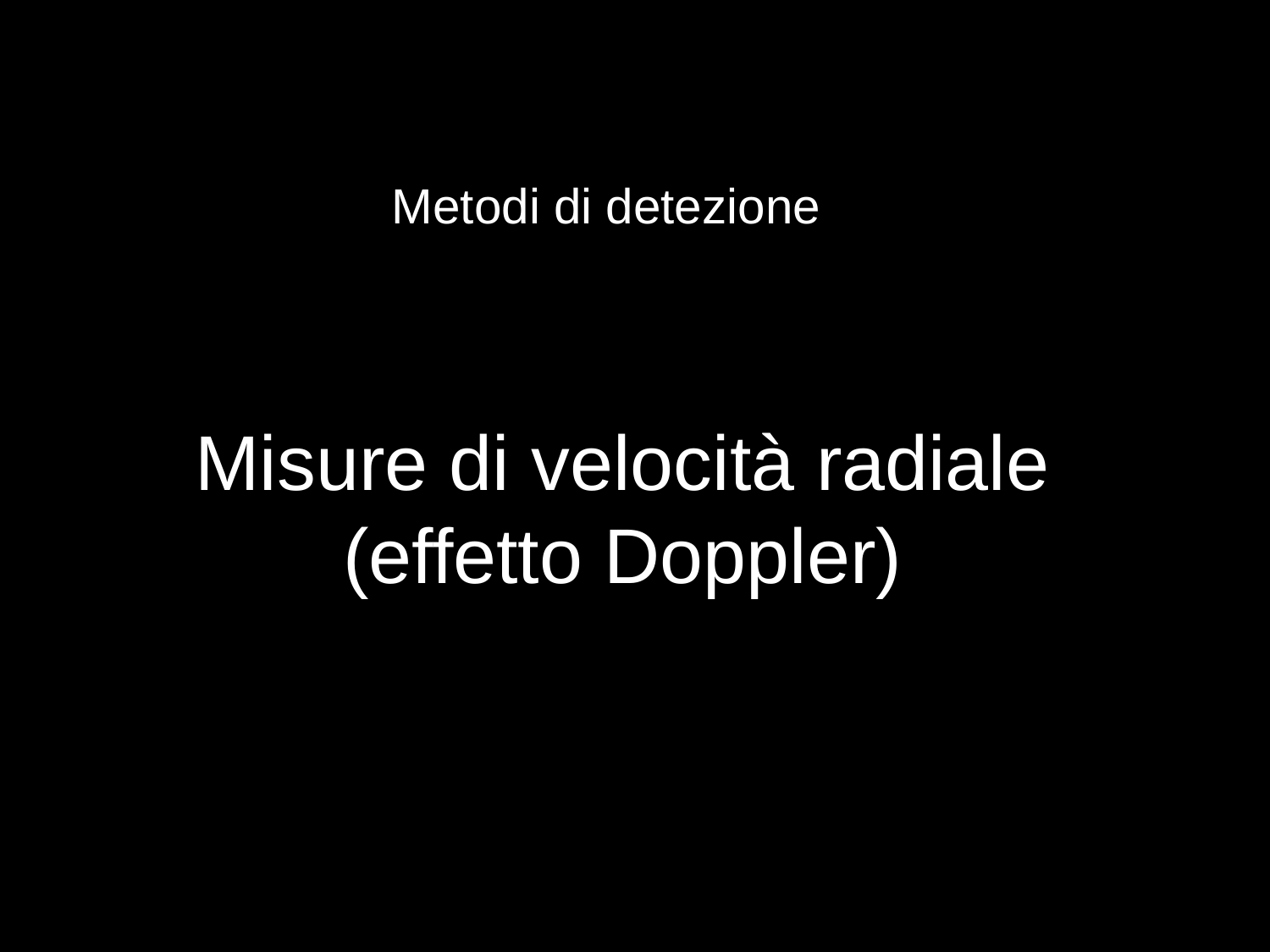

Metodi di detezione
Misure di velocità radiale
(effetto Doppler)